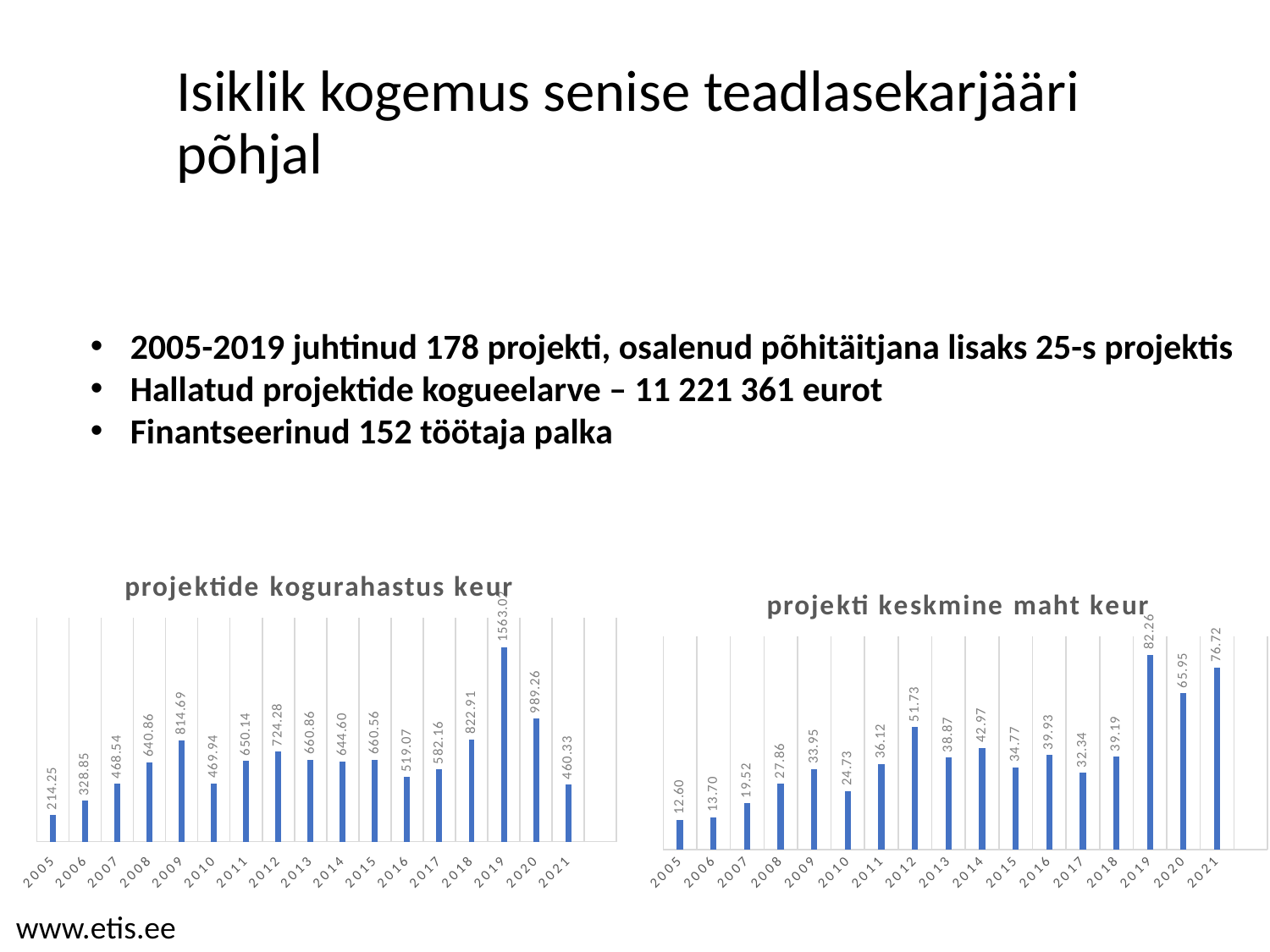

# Isiklik kogemus senise teadlasekarjääri põhjal
2005-2019 juhtinud 178 projekti, osalenud põhitäitjana lisaks 25-s projektis
Hallatud projektide kogueelarve – 11 221 361 eurot
Finantseerinud 152 töötaja palka

### Chart: projektide kogurahastus keur

| Category |  |
|---|---|
| 2005 | 214.25071 |
| 2006 | 328.85106999999994 |
| 2007 | 468.53772999999995 |
| 2008 | 640.8619999999999 |
| 2009 | 814.6941100000001 |
| 2010 | 469.9393800000001 |
| 2011 | 650.1370299999999 |
| 2012 | 724.2809699999999 |
| 2013 | 660.8624399999999 |
| 2014 | 644.59984 |
| 2015 | 660.5628300000001 |
| 2016 | 519.07219 |
| 2017 | 582.15815 |
| 2018 | 822.90959 |
| 2019 | 1563.0195299999998 |
| 2020 | 989.2591000000001 |
| 2021 | 460.33439999999996 |
|  | None |

### Chart: projekti keskmine maht keur

| Category |  |
|---|---|
| 2005 | 12.602982941176469 |
| 2006 | 13.702127916666665 |
| 2007 | 19.522405416666665 |
| 2008 | 27.8635652173913 |
| 2009 | 33.94558791666667 |
| 2010 | 24.73365157894737 |
| 2011 | 36.11872388888888 |
| 2012 | 51.73435499999999 |
| 2013 | 38.87426117647058 |
| 2014 | 42.97332266666667 |
| 2015 | 34.76646473684211 |
| 2016 | 39.92863 |
| 2017 | 32.34211944444444 |
| 2018 | 39.18617095238095 |
| 2019 | 82.26418578947367 |
| 2020 | 65.95060666666667 |
| 2021 | 76.7224 |
|  | None |
www.etis.ee